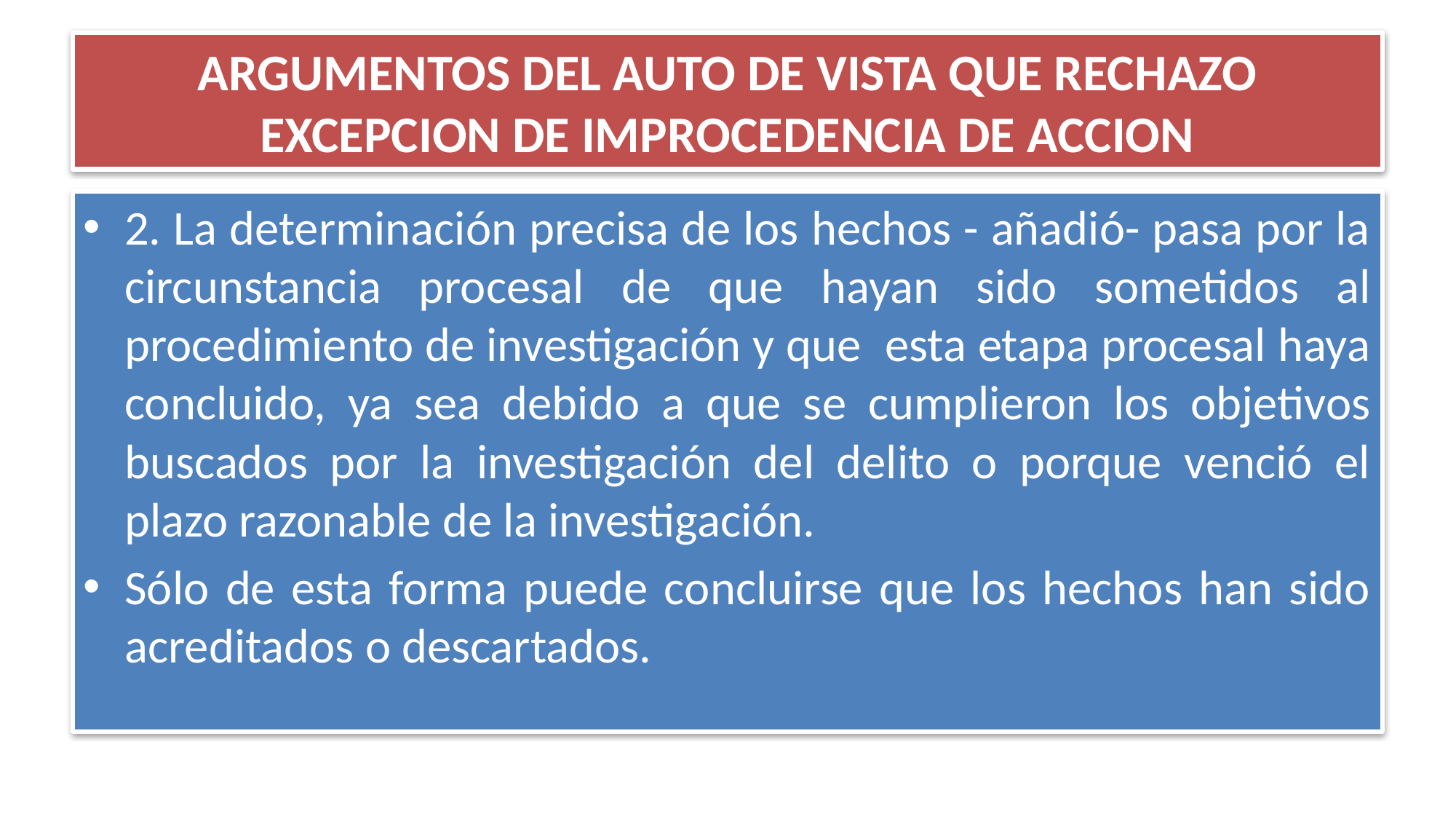

# ARGUMENTOS DEL AUTO DE VISTA QUE RECHAZO EXCEPCION DE IMPROCEDENCIA DE ACCION
2. La determinación precisa de los hechos - añadió- pasa por la circunstancia procesal de que hayan sido sometidos al procedimiento de investigación y que  esta etapa procesal haya concluido, ya sea debido a que se cumplieron los objetivos buscados por la investigación del delito o porque venció el plazo razonable de la investigación.
Sólo de esta forma puede concluirse que los hechos han sido acreditados o descartados.